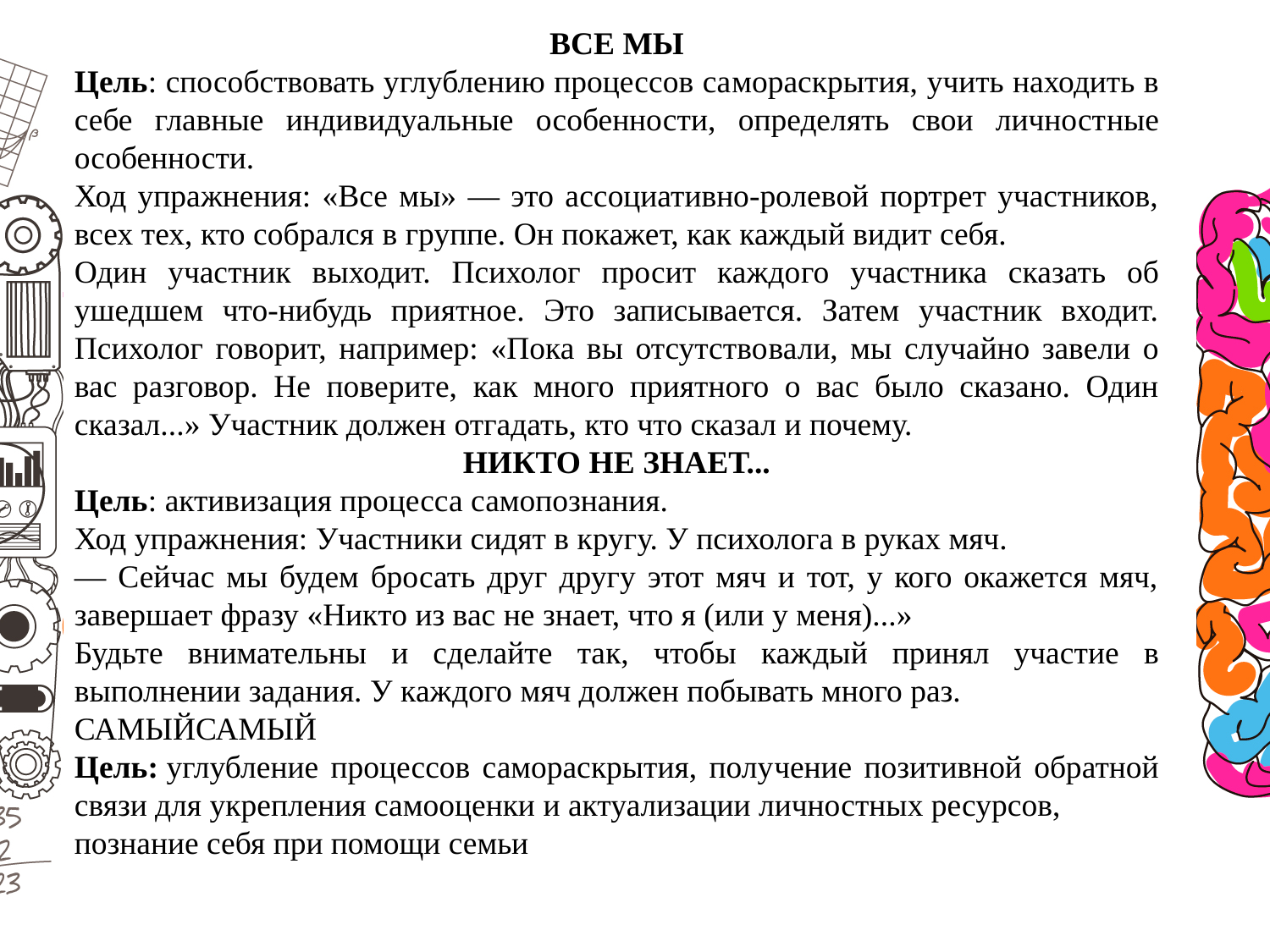

ВСЕ МЫ
Цель: способствовать углублению процессов са­мораскрытия, учить находить в себе главные инди­видуальные особенности, определять свои личност­ные особенности.
Ход упражнения: «Все мы» — это ассоциативно-ролевой портрет участников, всех тех, кто собрался в группе. Он покажет, как каждый видит себя.
Один участник выходит. Психолог просит каждо­го участника сказать об ушедшем что-нибудь при­ятное. Это записывается. Затем участник входит. Психолог говорит, например: «Пока вы отсутство­вали, мы случайно завели о вас разговор. Не по­верите, как много приятного о вас было сказано. Один сказал...» Участник должен отгадать, кто что сказал и почему.
НИКТО НЕ ЗНАЕТ...
Цель: активизация процесса самопознания.
Ход упражнения: Участники сидят в кругу. У психолога в руках мяч.
— Сейчас мы будем бросать друг другу этот мяч и тот, у кого окажется мяч, завершает фразу «Ник­то из вас не знает, что я (или у меня)...»
Будьте внимательны и сделайте так, чтобы каж­дый принял участие в выполнении задания. У каж­дого мяч должен побывать много раз.
САМЫЙСАМЫЙ
Цель: углубление процессов самораскрытия, полу­чение позитивной обратной связи для укрепления самооценки и актуализации личностных ресурсов,
познание себя при помощи семьи